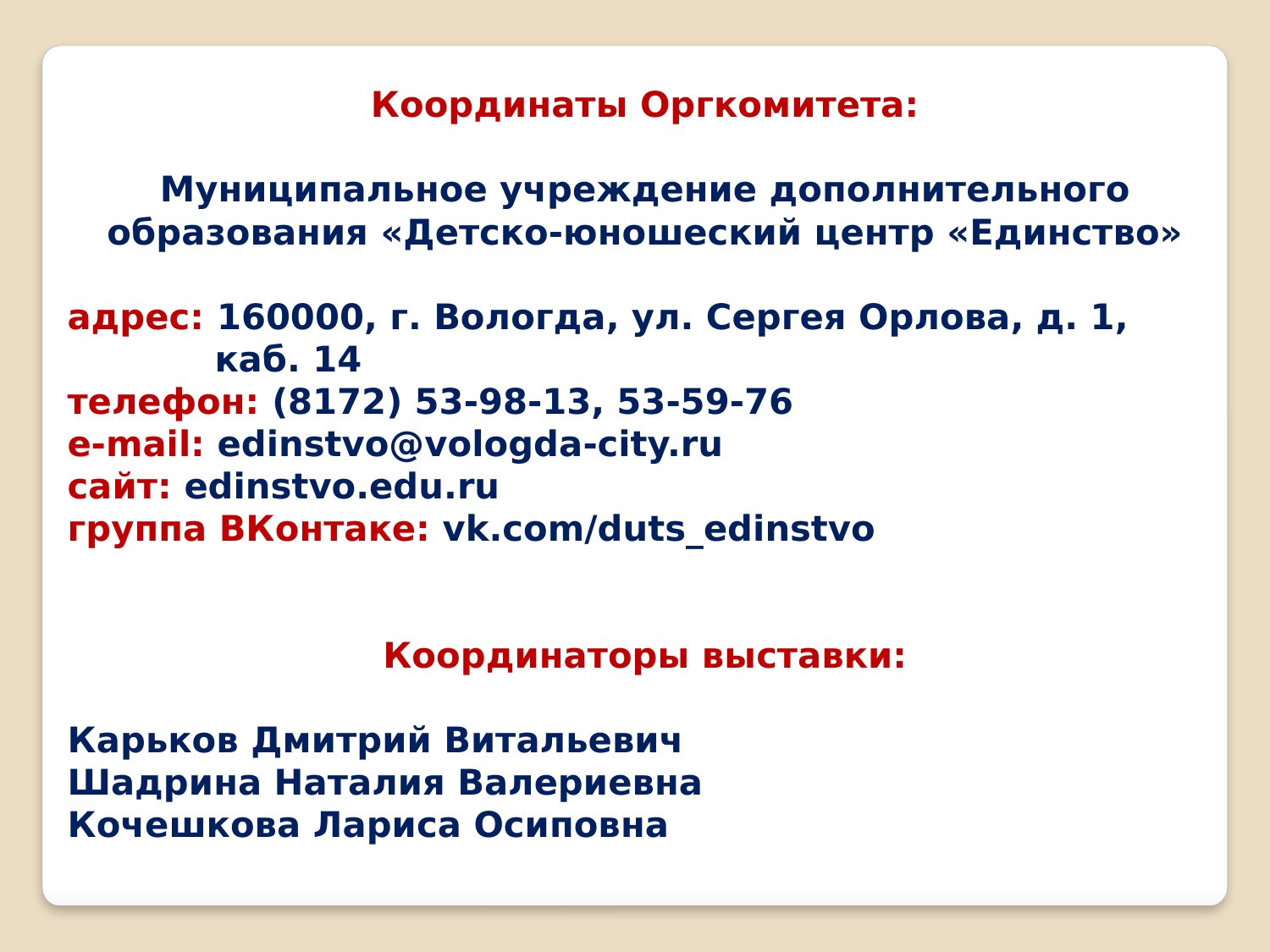

Координаты Оргкомитета:

Муниципальное учреждение дополнительного образования «Детско-юношеский центр «Единство»

адрес: 160000, г. Вологда, ул. Сергея Орлова, д. 1,
            каб. 14
телефон: (8172) 53-98-13, 53-59-76
e-mail: edinstvo@vologda-city.ru
сайт: edinstvo.edu.ru
группа ВКонтаке: vk.com/duts_edinstvo

Координаторы выставки:

Карьков Дмитрий Витальевич
Шадрина Наталия Валериевна
Кочешкова Лариса Осиповна